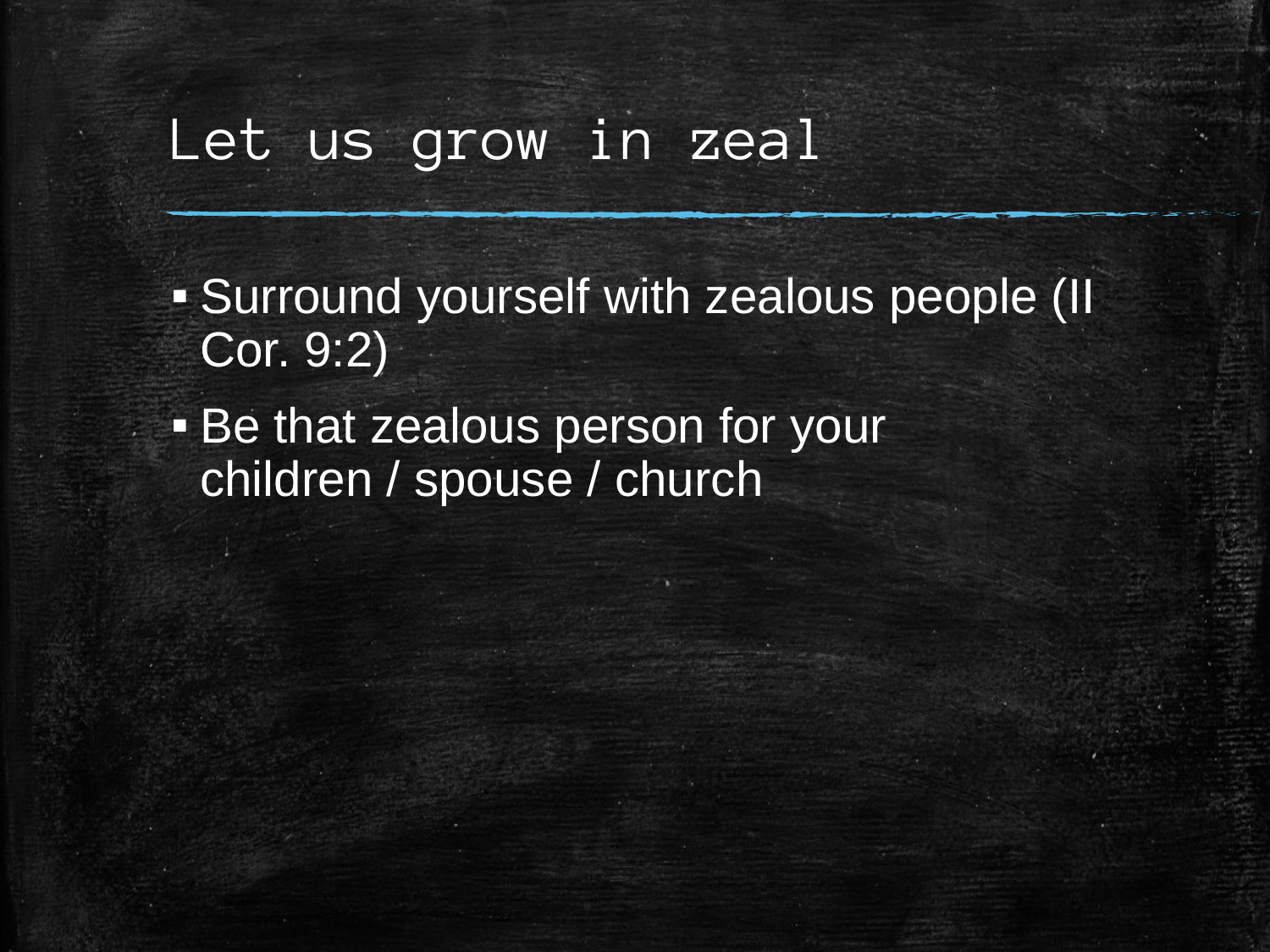

# Let us grow in zeal
Surround yourself with zealous people (II Cor. 9:2)
Be that zealous person for your children / spouse / church